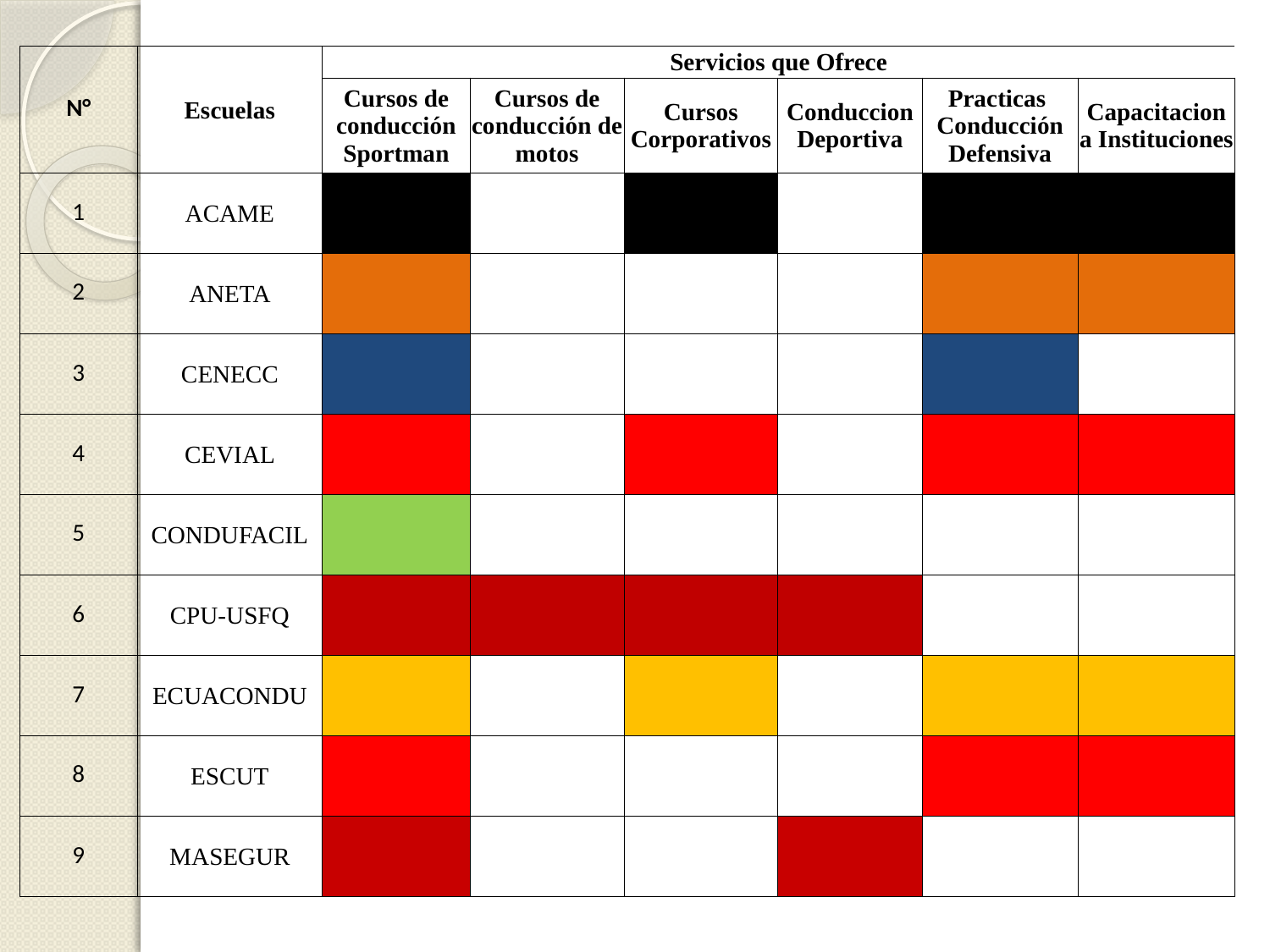

| N° | Escuelas | Servicios que Ofrece |  |  |  |  |  |
| --- | --- | --- | --- | --- | --- | --- | --- |
|  |  | Cursos de conducción Sportman | Cursos de conducción de motos | Cursos Corporativos | Conduccion Deportiva | Practicas Conducción Defensiva | Capacitacion a Instituciones |
| 1 | ACAME |  |  |  |  |  |  |
| 2 | ANETA |  |  |  |  |  |  |
| 3 | CENECC |  |  |  |  |  |  |
| 4 | CEVIAL |  |  |  |  |  |  |
| 5 | CONDUFACIL |  |  |  |  |  |  |
| 6 | CPU-USFQ |  |  |  |  |  |  |
| 7 | ECUACONDU |  |  |  |  |  |  |
| 8 | ESCUT |  |  |  |  |  |  |
| 9 | MASEGUR |  |  |  |  |  |  |